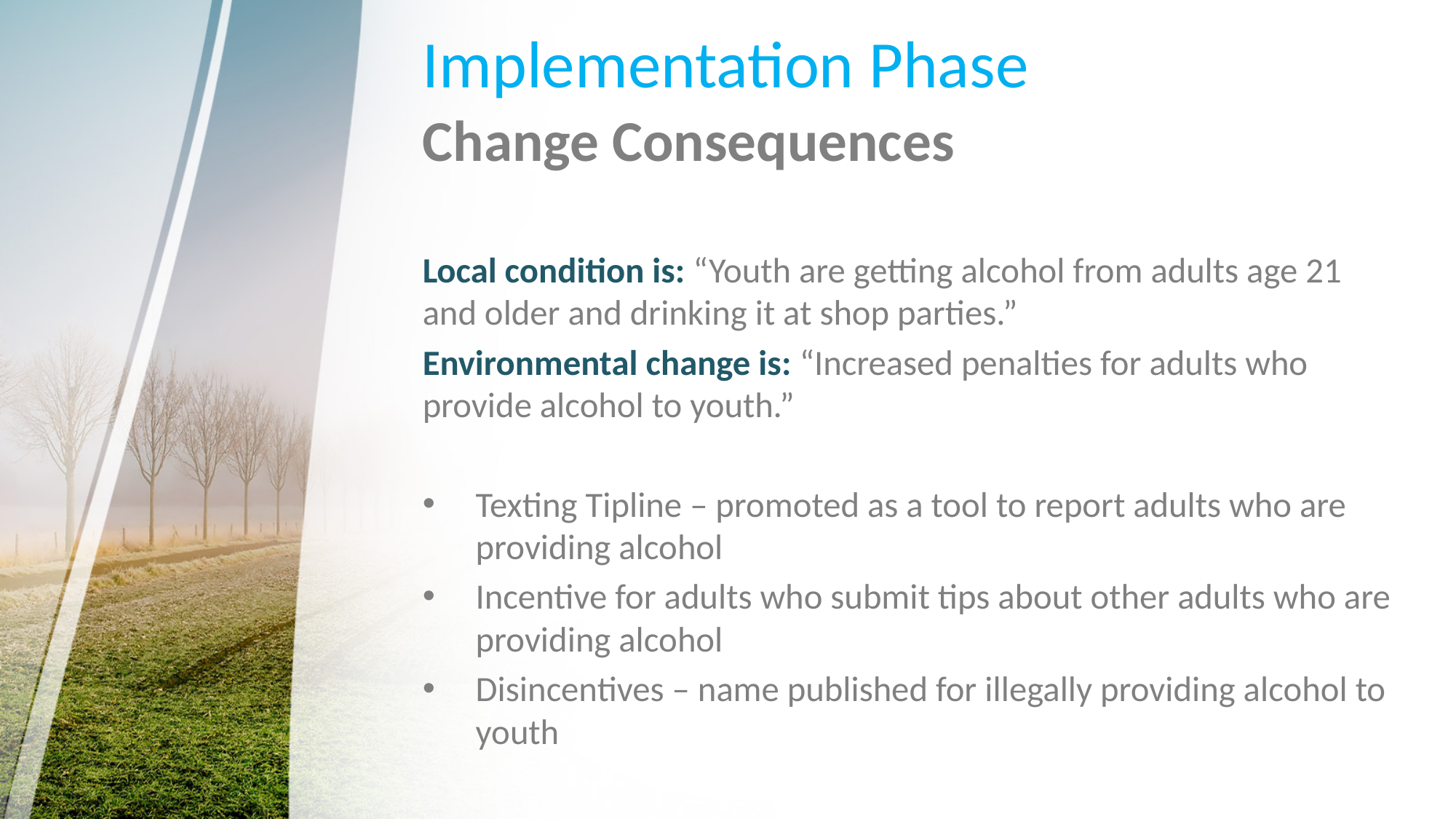

# Implementation Phase
Change Consequences
Local condition is: “Youth are getting alcohol from adults age 21 and older and drinking it at shop parties.”
Environmental change is: “Increased penalties for adults who provide alcohol to youth.”

Texting Tipline – promoted as a tool to report adults who are providing alcohol
Incentive for adults who submit tips about other adults who are providing alcohol
Disincentives – name published for illegally providing alcohol to youth